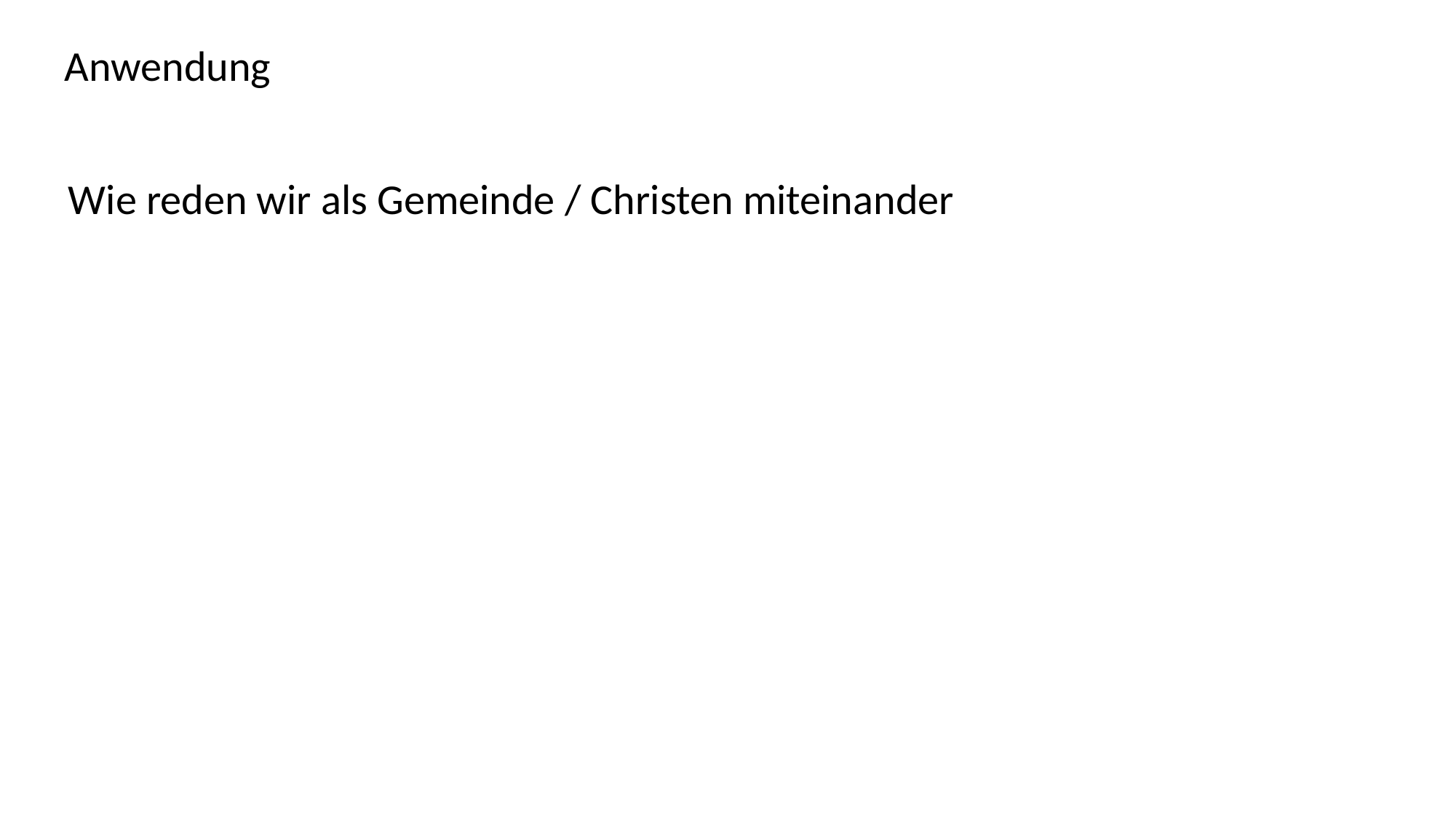

Anwendung
Wie reden wir als Gemeinde / Christen miteinander